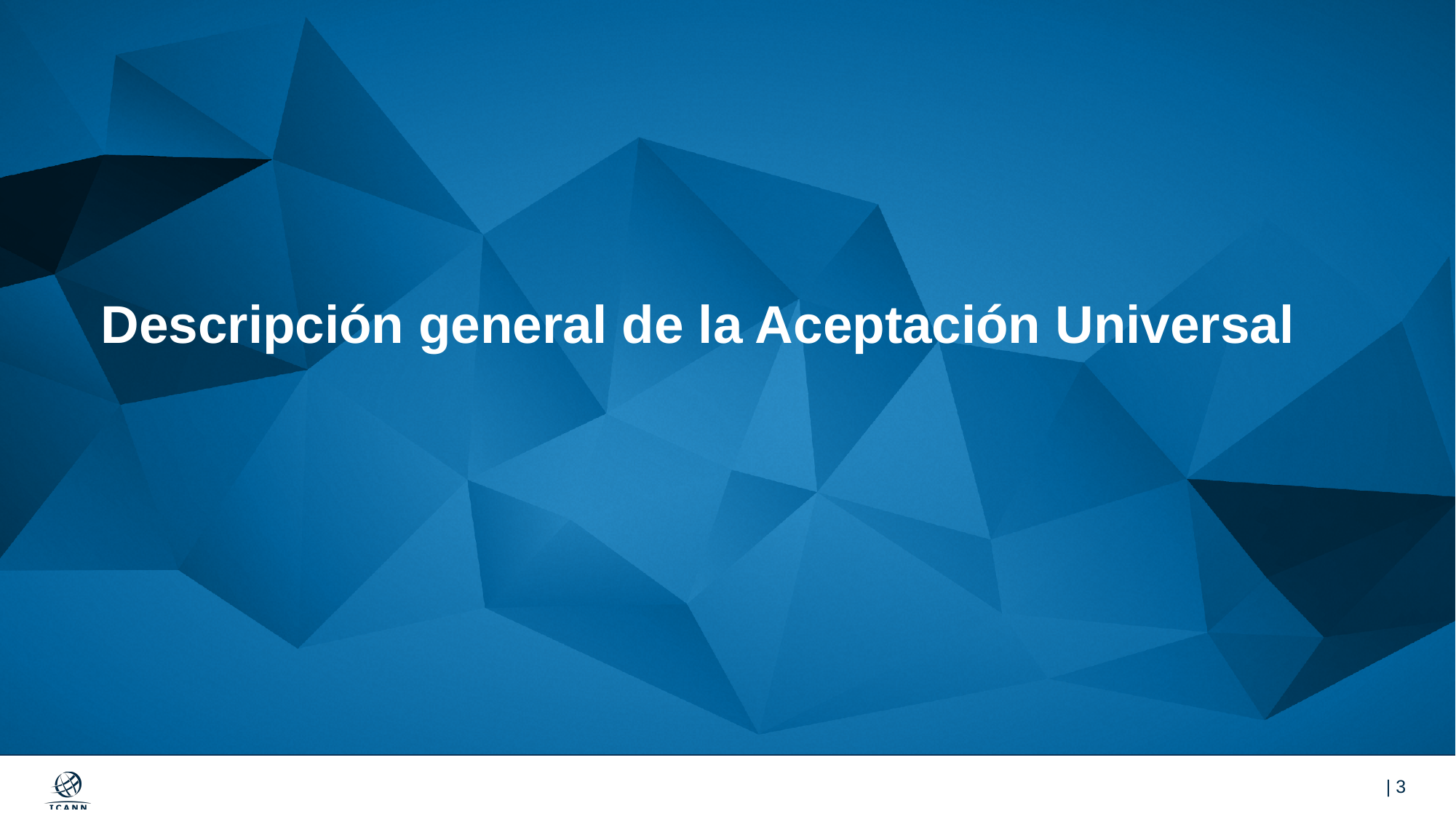

# Descripción general de la Aceptación Universal